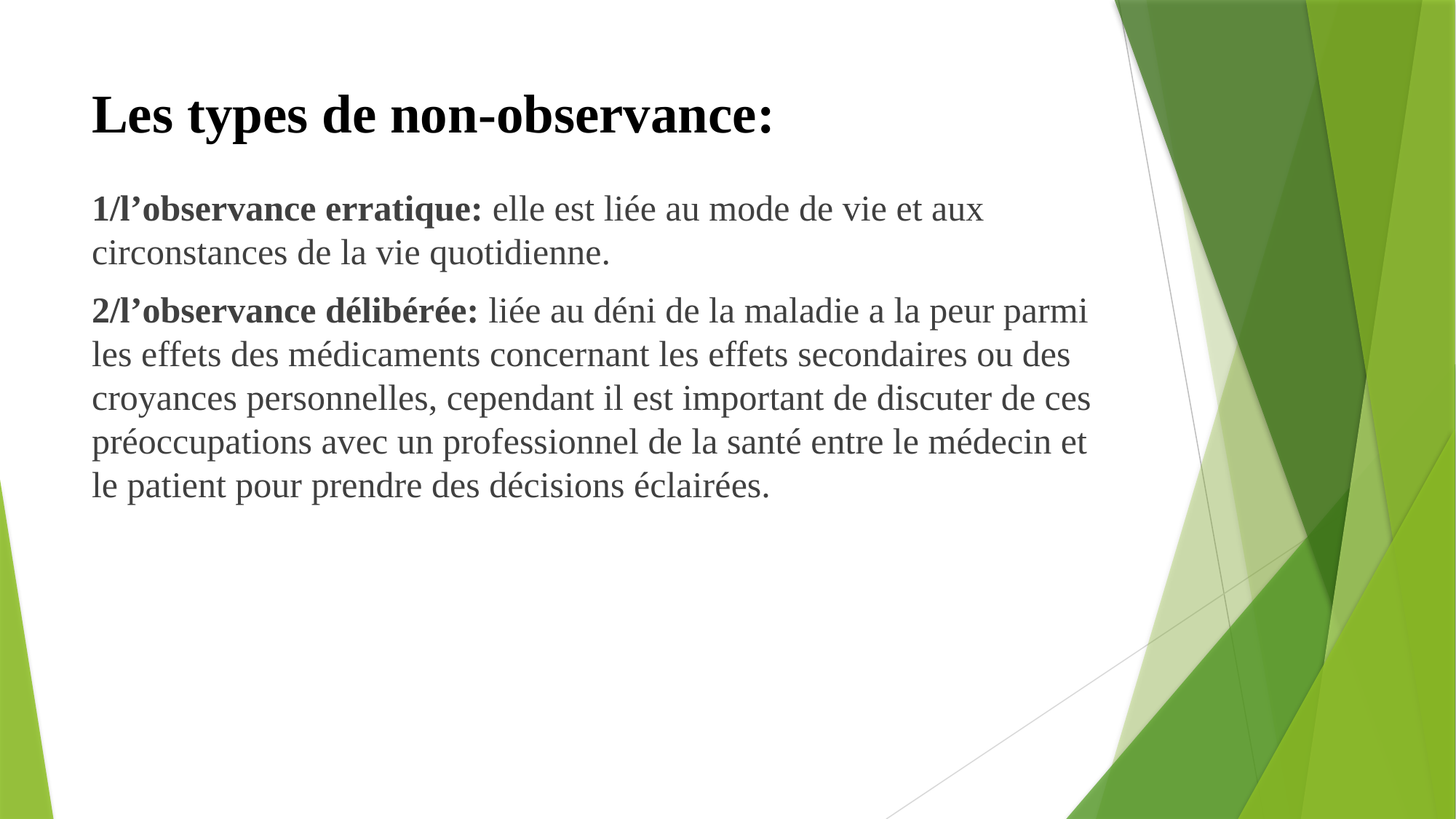

# Les types de non-observance:
1/l’observance erratique: elle est liée au mode de vie et aux circonstances de la vie quotidienne.
2/l’observance délibérée: liée au déni de la maladie a la peur parmi les effets des médicaments concernant les effets secondaires ou des croyances personnelles, cependant il est important de discuter de ces préoccupations avec un professionnel de la santé entre le médecin et le patient pour prendre des décisions éclairées.